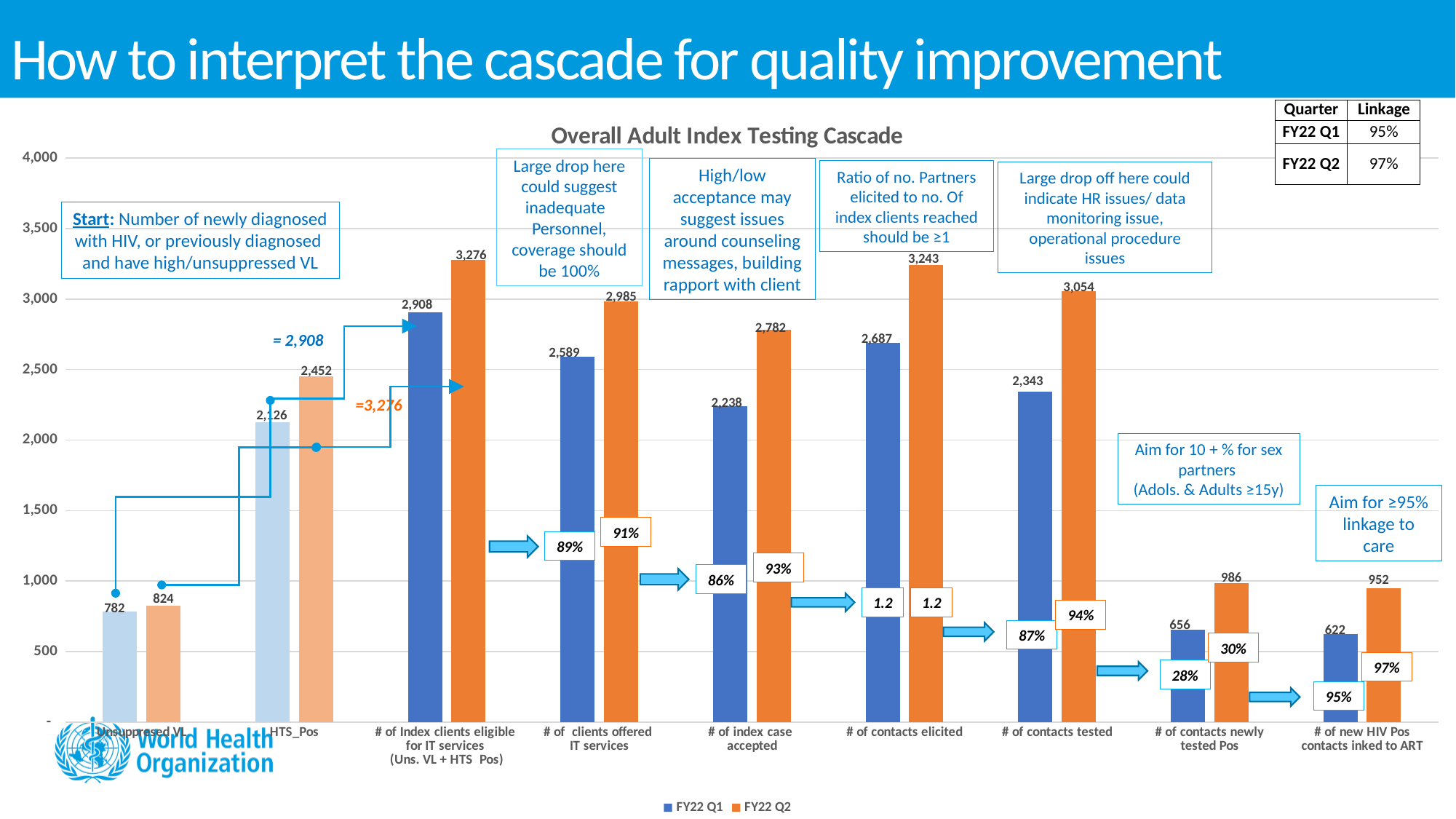

How to interpret the cascade for quality improvement

### Chart: Overall Adult Index Testing Cascade

| Category | FY22 Q1 | FY22 Q2 |
|---|---|---|
| Unsuppresed VL | 782.0 | 824.0 |
| HTS_Pos | 2126.0 | 2452.0 |
| # of Index clients eligible
for IT services
(Uns. VL + HTS  Pos) | 2908.0 | 3276.0 |
| # of  clients offered
IT services | 2589.0 | 2985.0 |
| # of index case
accepted | 2238.0 | 2782.0 |
| # of contacts elicited | 2687.0 | 3243.0 |
| # of contacts tested | 2343.0 | 3054.0 |
| # of contacts newly tested Pos | 656.0 | 986.0 |
| # of new HIV Pos contacts inked to ART | 622.0 | 952.0 |
| Quarter | Linkage |
| --- | --- |
| FY22 Q1 | 95% |
| FY22 Q2 | 97% |
Large drop here could suggest inadequate
Personnel, coverage should be 100%
High/low acceptance may suggest issues around counseling messages, building rapport with client
Ratio of no. Partners elicited to no. Of index clients reached should be ≥1
Large drop off here could indicate HR issues/ data monitoring issue, operational procedure issues
Start: Number of newly diagnosed with HIV, or previously diagnosed  and have high/unsuppressed VL
= 2,908
=3,276
Aim for 10 + % for sex partners
(Adols. & Adults ≥15y)
Aim for ≥95% linkage to care
91%

89%
93%

86%
1.2
1.2

94%

87%
30%
97%

28%
95%